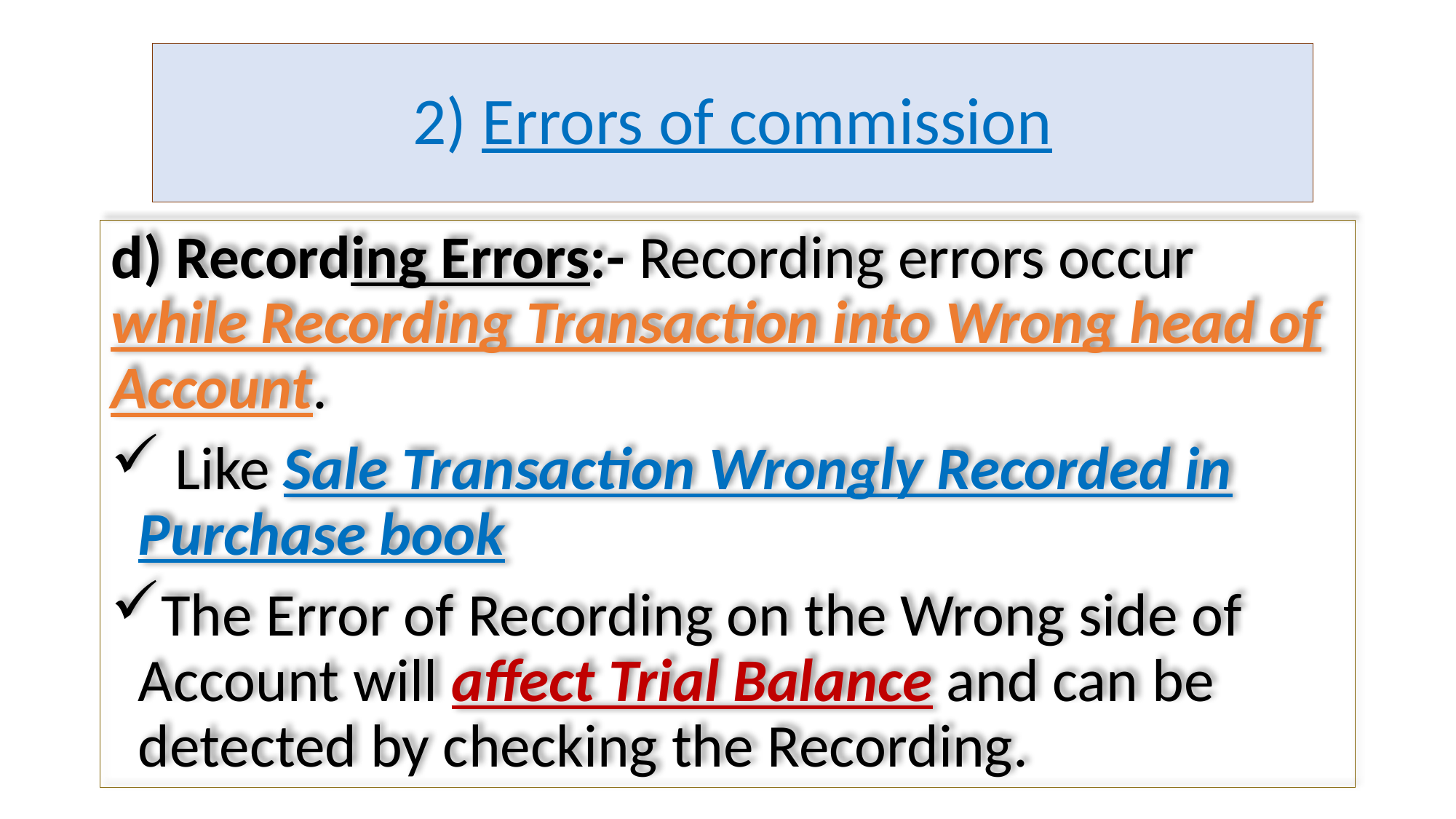

# 2) Errors of commission
d) Recording Errors:- Recording errors occur while Recording Transaction into Wrong head of Account.
 Like Sale Transaction Wrongly Recorded in Purchase book
The Error of Recording on the Wrong side of Account will affect Trial Balance and can be detected by checking the Recording.